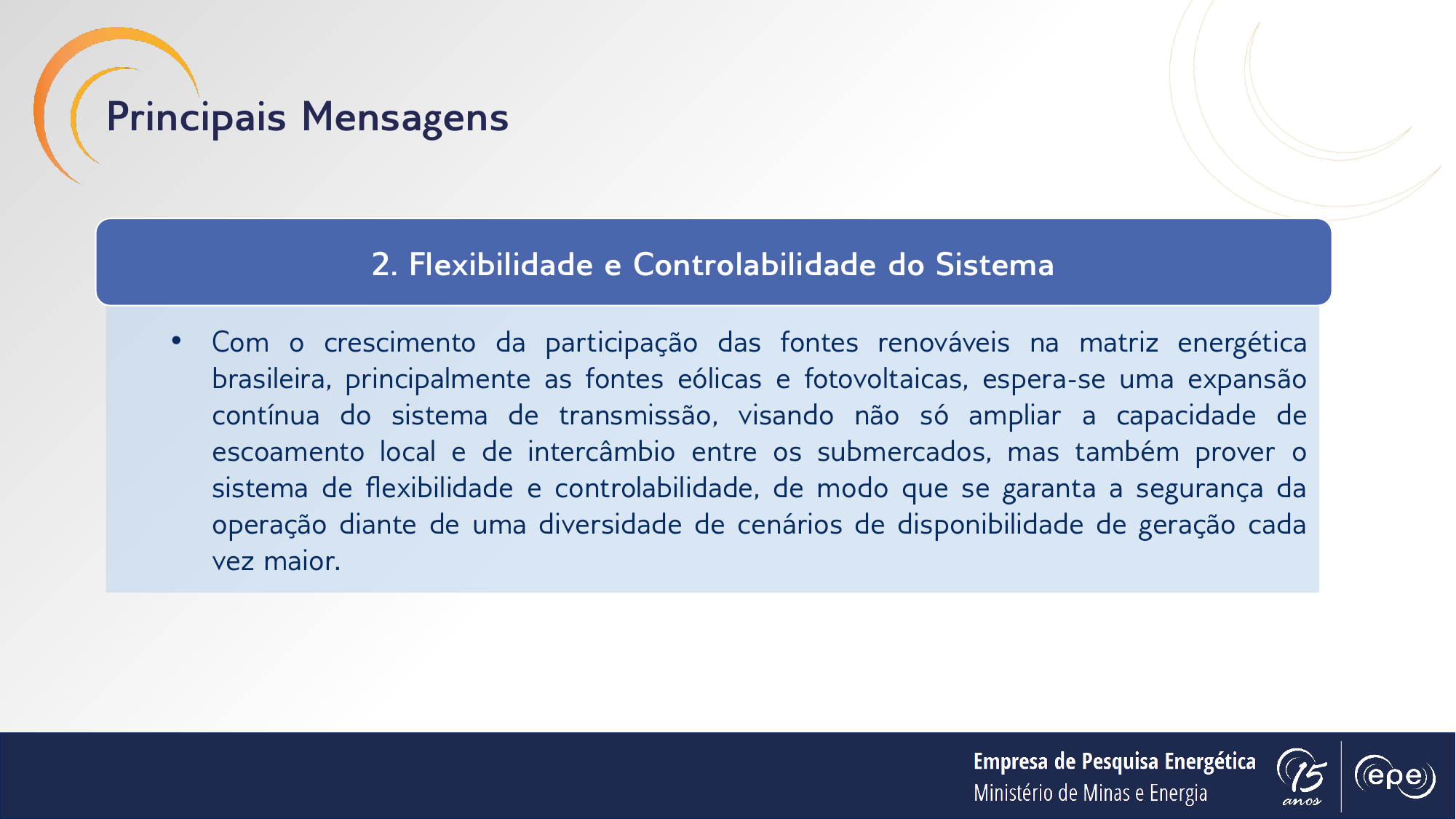

Principais Mensagens
2. Flexibilidade e Controlabilidade do Sistema
Com o crescimento da participação das fontes renováveis na matriz energética brasileira, principalmente as fontes eólicas e fotovoltaicas, espera-se uma expansão contínua do sistema de transmissão, visando não só ampliar a capacidade de escoamento local e de intercâmbio entre os submercados, mas também prover o sistema de flexibilidade e controlabilidade, de modo que se garanta a segurança da operação diante de uma diversidade de cenários de disponibilidade de geração cada vez maior.